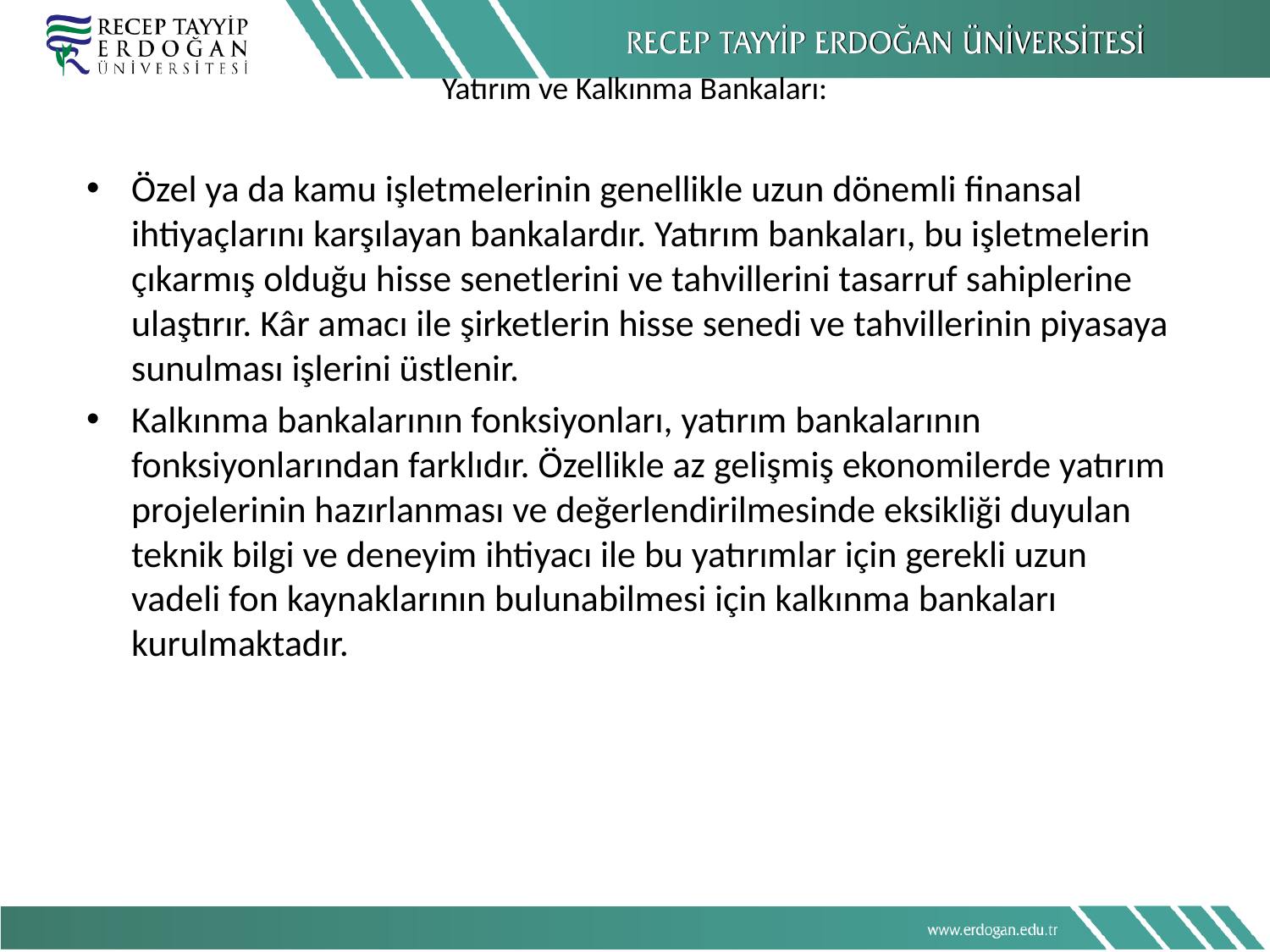

# Yatırım ve Kalkınma Bankaları:
Özel ya da kamu işletmelerinin genellikle uzun dönemli finansal ihtiyaçlarını karşılayan bankalardır. Yatırım bankaları, bu işletmelerin çıkarmış olduğu hisse senetlerini ve tahvillerini tasarruf sahiplerine ulaştırır. Kâr amacı ile şirketlerin hisse senedi ve tahvillerinin piyasaya sunulması işlerini üstlenir.
Kalkınma bankalarının fonksiyonları, yatırım bankalarının fonksiyonlarından farklıdır. Özellikle az gelişmiş ekonomilerde yatırım projelerinin hazırlanması ve değerlendirilmesinde eksikliği duyulan teknik bilgi ve deneyim ihtiyacı ile bu yatırımlar için gerekli uzun vadeli fon kaynaklarının bulunabilmesi için kalkınma bankaları kurulmaktadır.